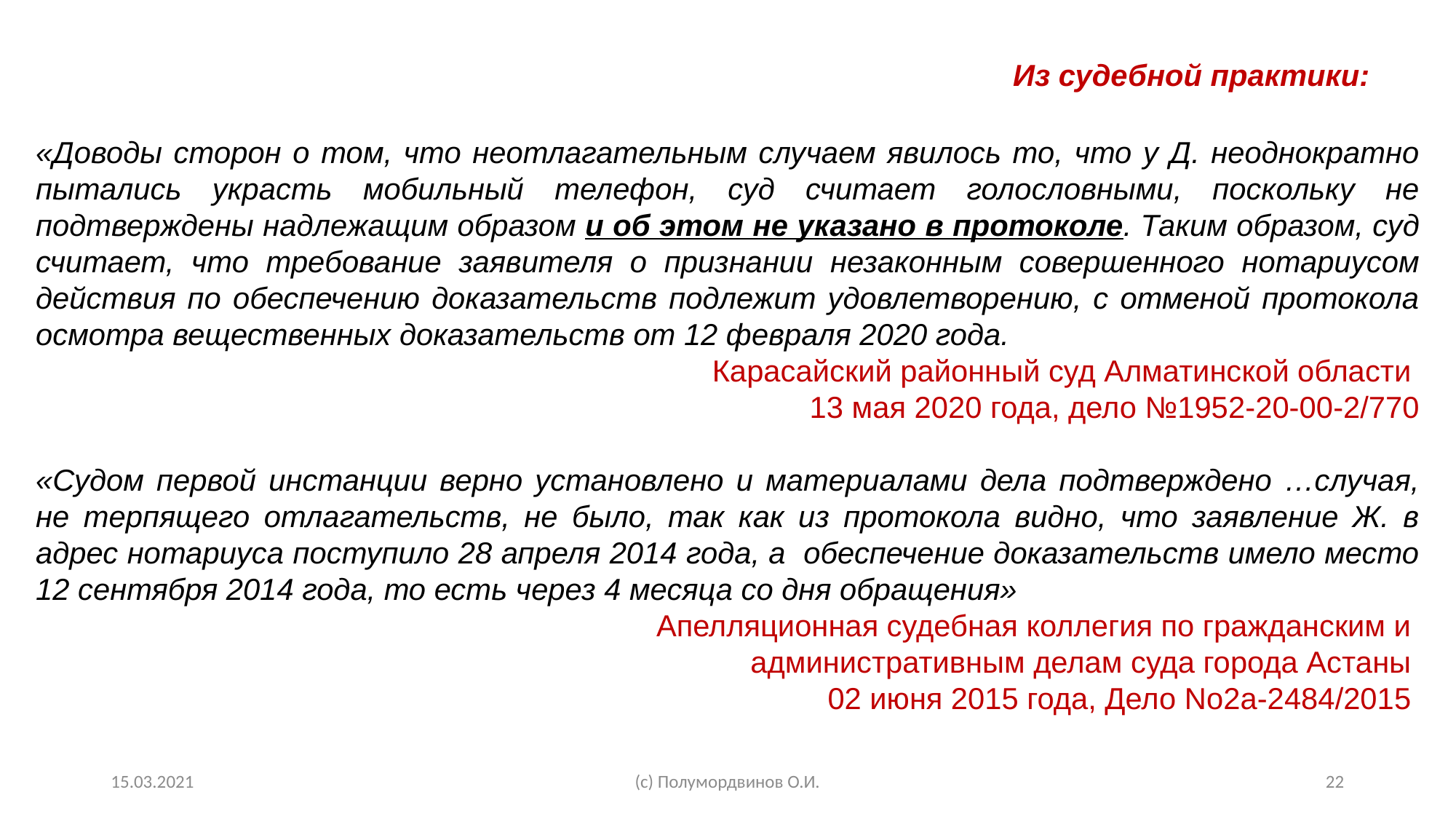

Из судебной практики:
«Доводы сторон о том, что неотлагательным случаем явилось то, что у Д. неоднократно пытались украсть мобильный телефон, суд считает голословными, поскольку не подтверждены надлежащим образом и об этом не указано в протоколе. Таким образом, суд считает, что требование заявителя о признании незаконным совершенного нотариусом действия по обеспечению доказательств подлежит удовлетворению, с отменой протокола осмотра вещественных доказательств от 12 февраля 2020 года.
Карасайский районный суд Алматинской области
13 мая 2020 года, дело №1952-20-00-2/770

«Судом первой инстанции верно установлено и материалами дела подтверждено …случая, не терпящего отлагательств, не было, так как из протокола видно, что заявление Ж. в адрес нотариуса поступило 28 апреля 2014 года, а  обеспечение доказательств имело место 12 сентября 2014 года, то есть через 4 месяца со дня обращения»
Апелляционная судебная коллегия по гражданским и
административным делам суда города Астаны
02 июня 2015 года, Дело No2а-2484/2015
15.03.2021
(с) Полумордвинов О.И.
22